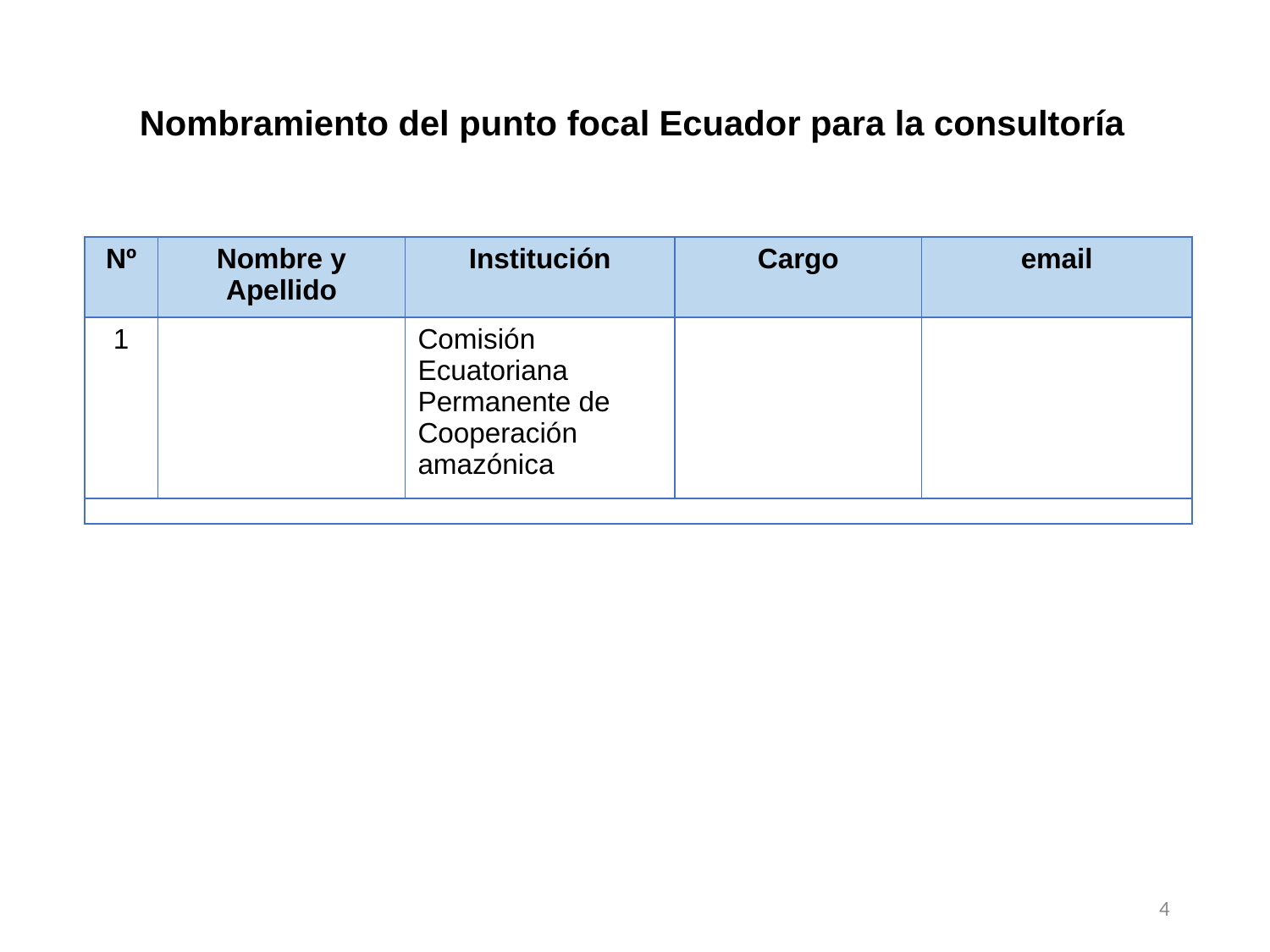

Nombramiento del punto focal Ecuador para la consultoría
| Nº | Nombre y Apellido | Institución | Cargo | email |
| --- | --- | --- | --- | --- |
| 1 |  | Comisión Ecuatoriana Permanente de Cooperación amazónica |  |  |
|  |  |  |  |  |
4